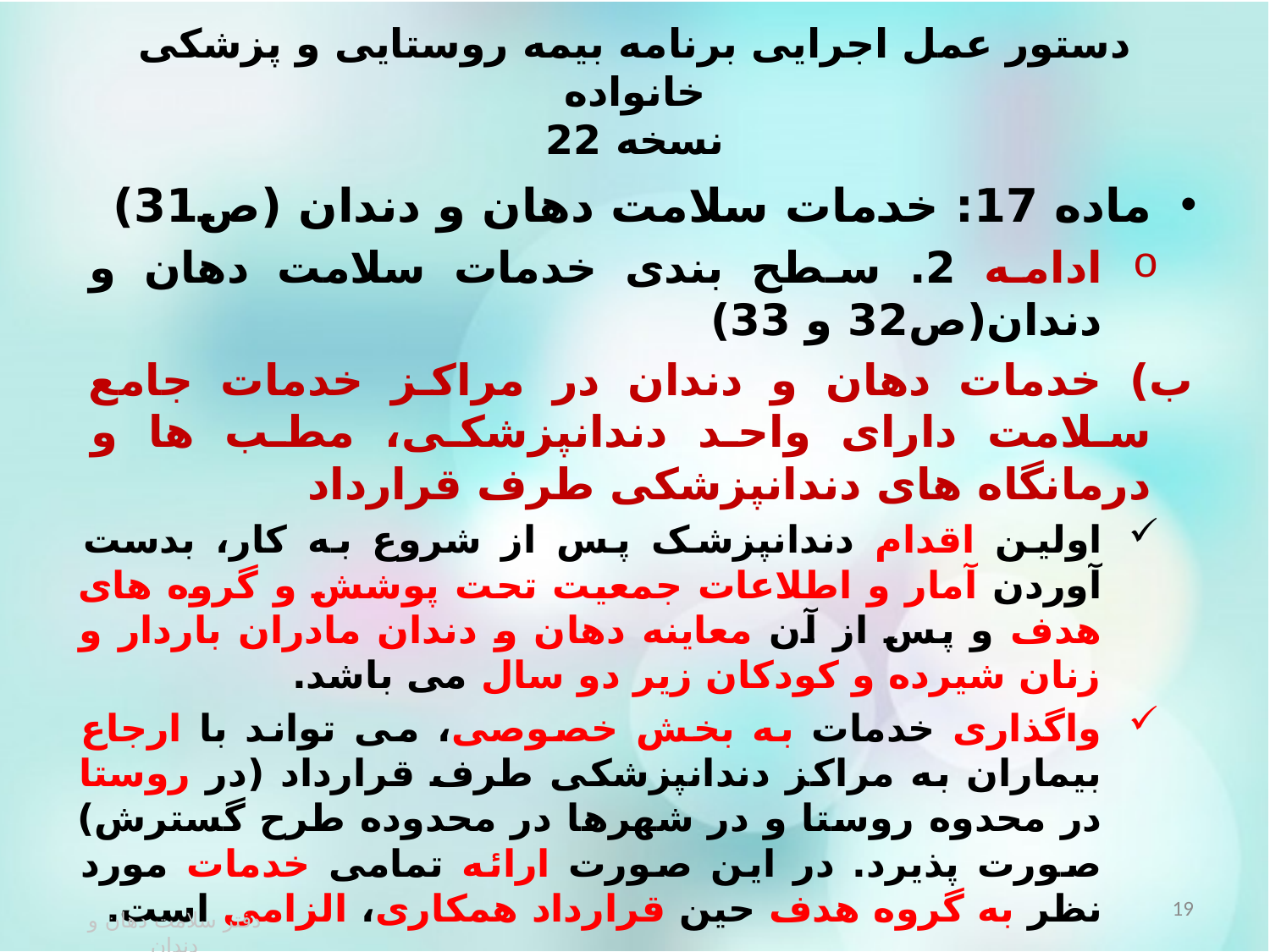

# دستور عمل اجرایی برنامه بیمه روستایی و پزشکی خانواده نسخه 22
ماده 17: خدمات سلامت دهان و دندان (ص31)
ادامه 2. سطح بندی خدمات سلامت دهان و دندان(ص32 و 33)
	ب) خدمات دهان و دندان در مراکز خدمات جامع سلامت دارای واحد دندانپزشکی، مطب ها و درمانگاه های دندانپزشکی طرف قرارداد
اولین اقدام دندانپزشک پس از شروع به کار، بدست آوردن آمار و اطلاعات جمعیت تحت پوشش و گروه های هدف و پس از آن معاینه دهان و دندان مادران باردار و زنان شیرده و کودکان زیر دو سال می باشد.
واگذاری خدمات به بخش خصوصی، می تواند با ارجاع بیماران به مراکز دندانپزشکی طرف قرارداد (در روستا در محدوه روستا و در شهرها در محدوده طرح گسترش) صورت پذیرد. در این صورت ارائه تمامی خدمات مورد نظر به گروه هدف حین قرارداد همکاری، الزامی است.
19
دفتر سلامت دهان و دندان